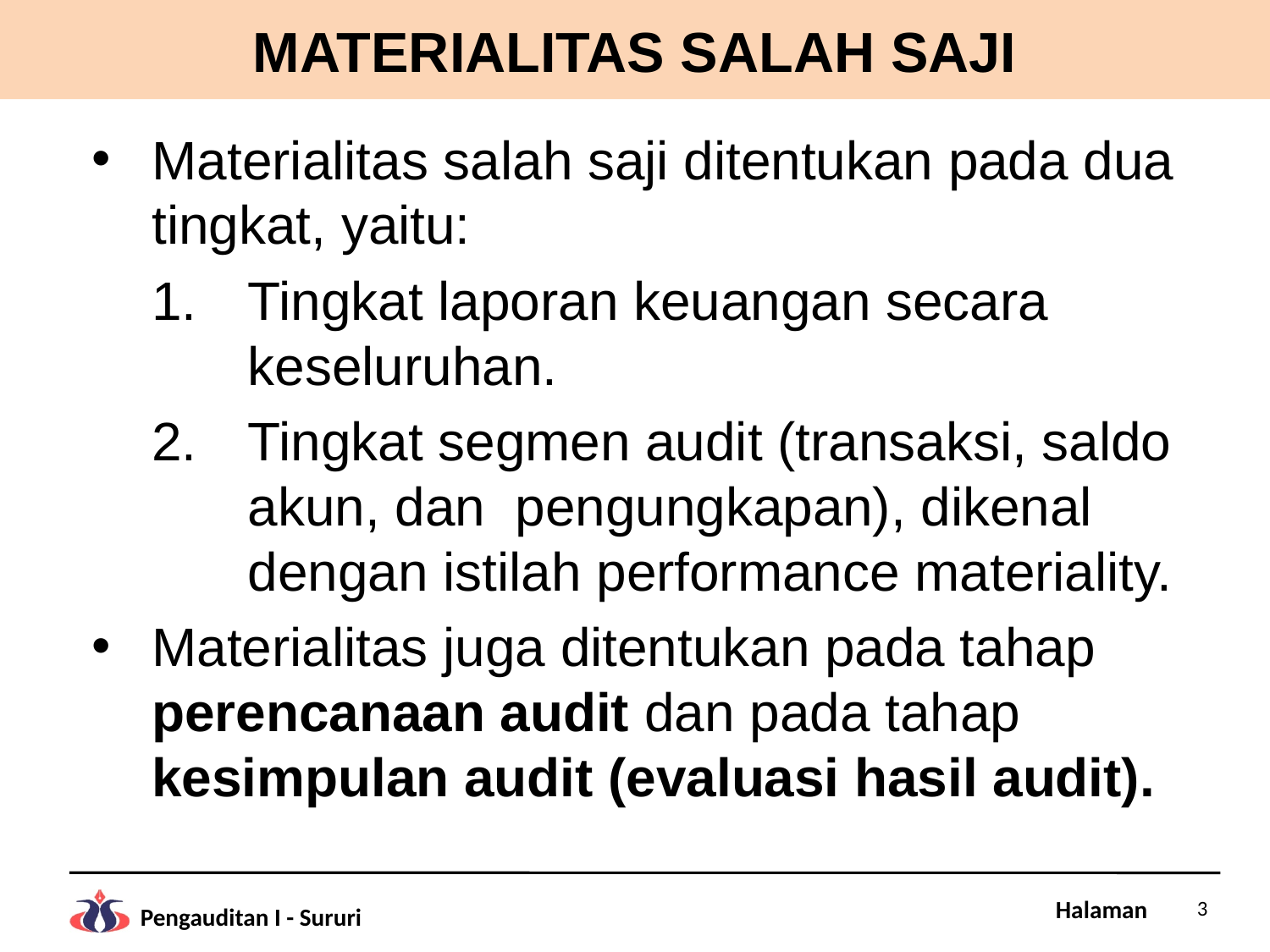

# MATERIALITAS SALAH SAJI
Materialitas salah saji ditentukan pada dua tingkat, yaitu:
Tingkat laporan keuangan secara keseluruhan.
Tingkat segmen audit (transaksi, saldo akun, dan  pengungkapan), dikenal dengan istilah performance materiality.
Materialitas juga ditentukan pada tahap perencanaan audit dan pada tahap kesimpulan audit (evaluasi hasil audit).
3